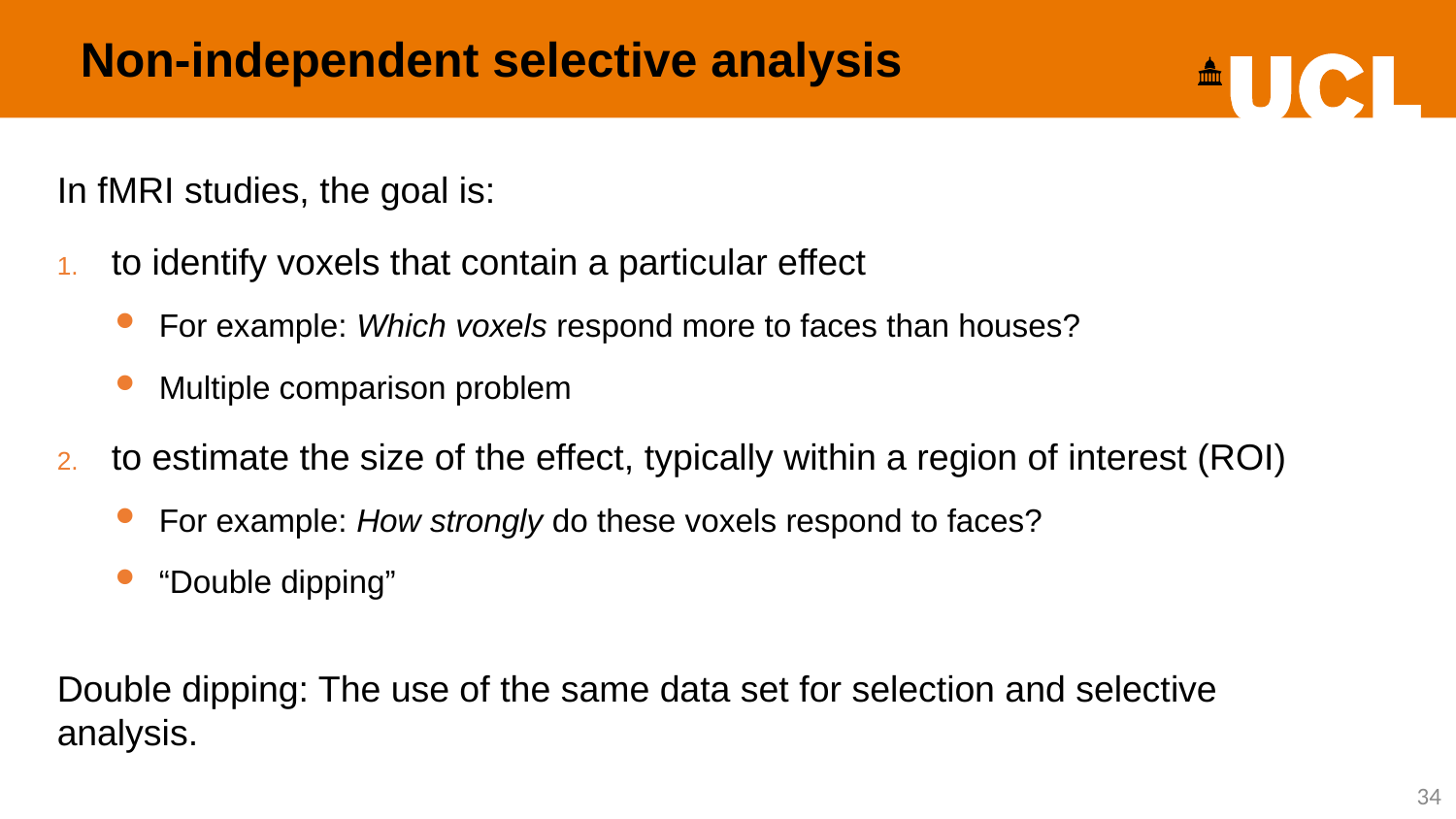

Non-independent selective analysis
In fMRI studies, the goal is:
to identify voxels that contain a particular effect
For example: Which voxels respond more to faces than houses?
Multiple comparison problem
to estimate the size of the effect, typically within a region of interest (ROI)
For example: How strongly do these voxels respond to faces?
“Double dipping”
Double dipping: The use of the same data set for selection and selective analysis.
34